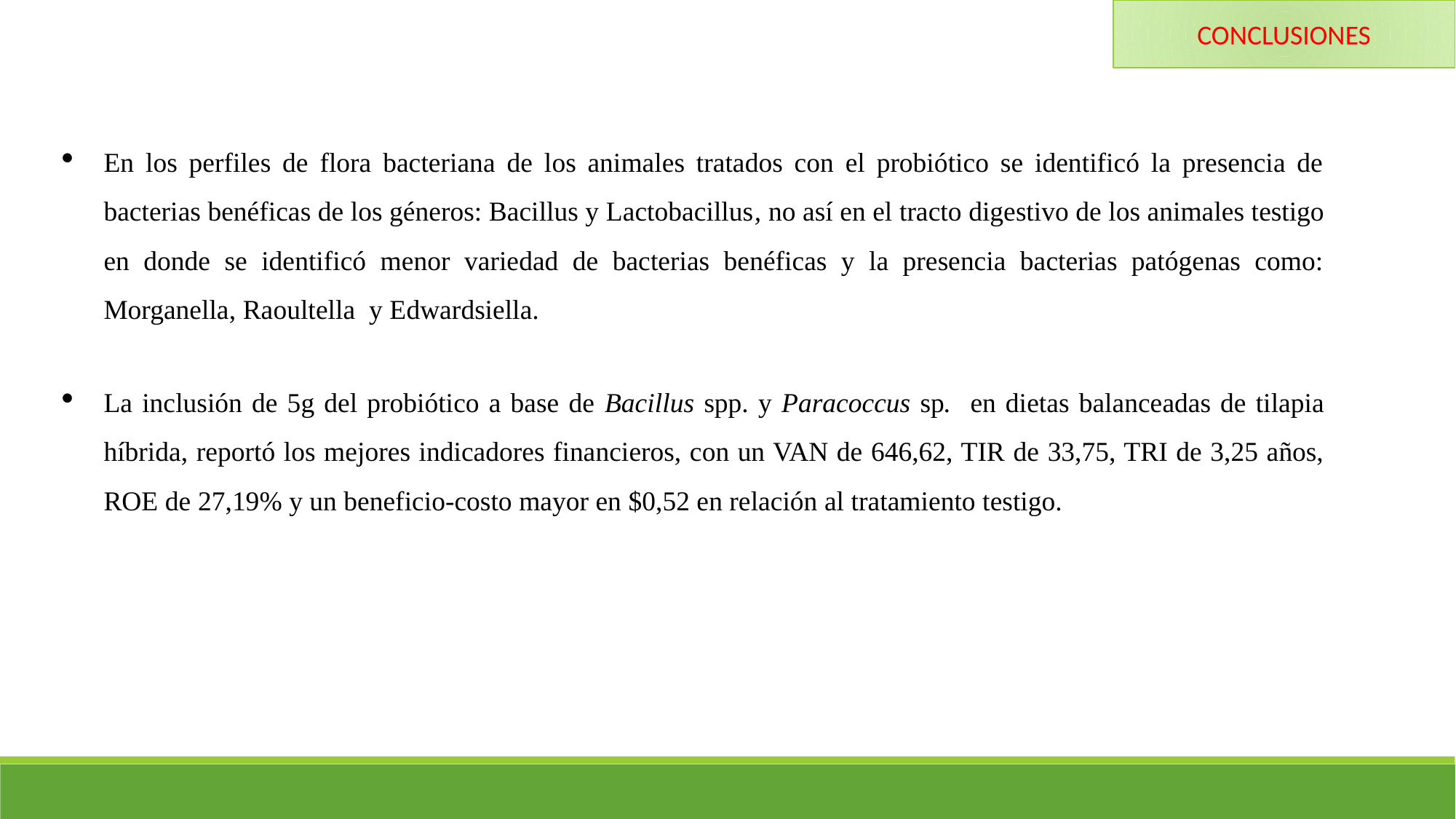

CONCLUSIONES
En los perfiles de flora bacteriana de los animales tratados con el probiótico se identificó la presencia de bacterias benéficas de los géneros: Bacillus y Lactobacillus, no así en el tracto digestivo de los animales testigo en donde se identificó menor variedad de bacterias benéficas y la presencia bacterias patógenas como: Morganella, Raoultella  y Edwardsiella.

La inclusión de 5g del probiótico a base de Bacillus spp. y Paracoccus sp.  en dietas balanceadas de tilapia híbrida, reportó los mejores indicadores financieros, con un VAN de 646,62, TIR de 33,75, TRI de 3,25 años, ROE de 27,19% y un beneficio-costo mayor en $0,52 en relación al tratamiento testigo.